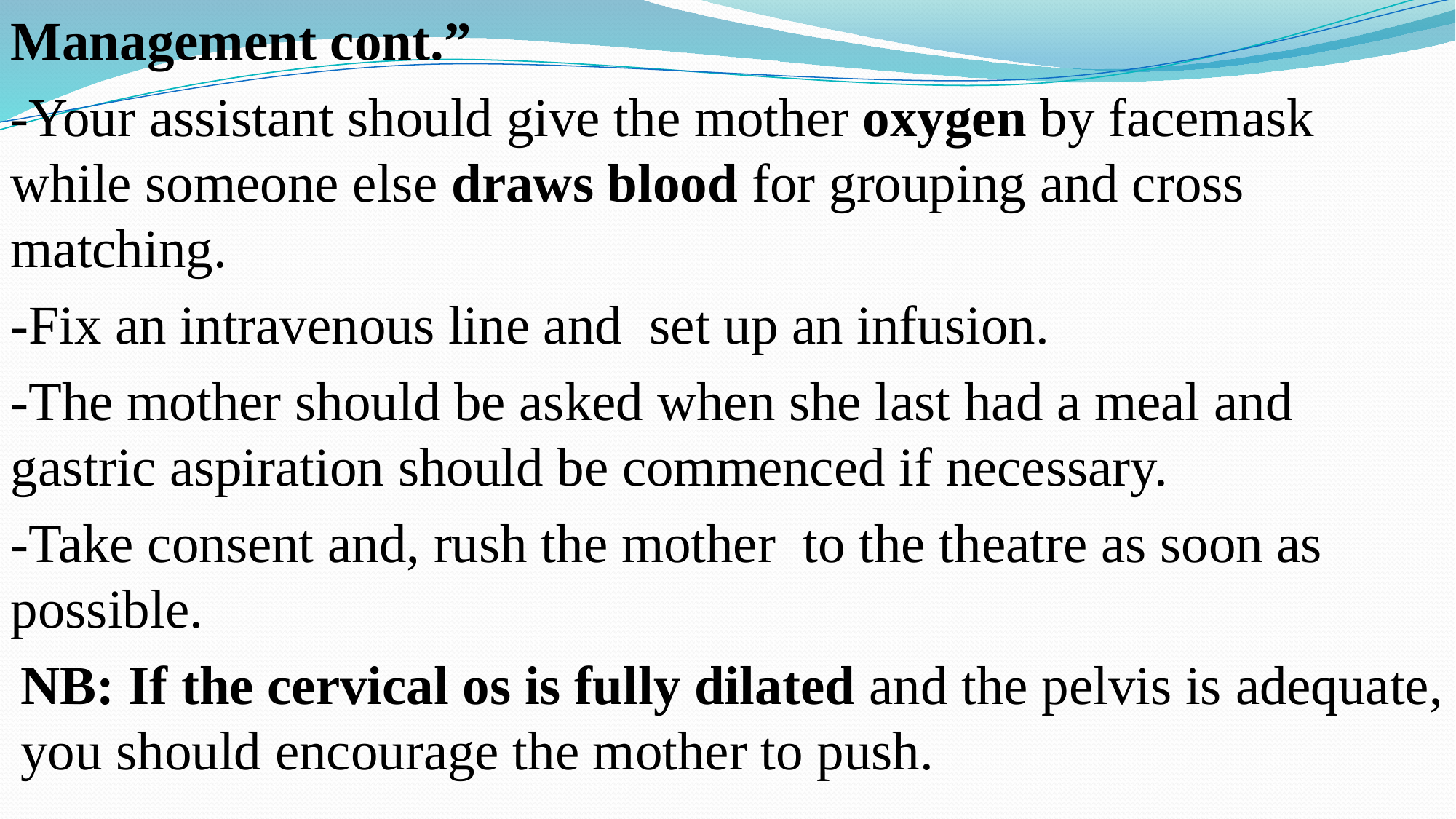

Management cont.”
-Your assistant should give the mother oxygen by facemask while someone else draws blood for grouping and cross matching.
-Fix an intravenous line and  set up an infusion.
-The mother should be asked when she last had a meal and gastric aspiration should be commenced if necessary.
-Take consent and, rush the mother  to the theatre as soon as possible.
NB: If the cervical os is fully dilated and the pelvis is adequate, you should encourage the mother to push.